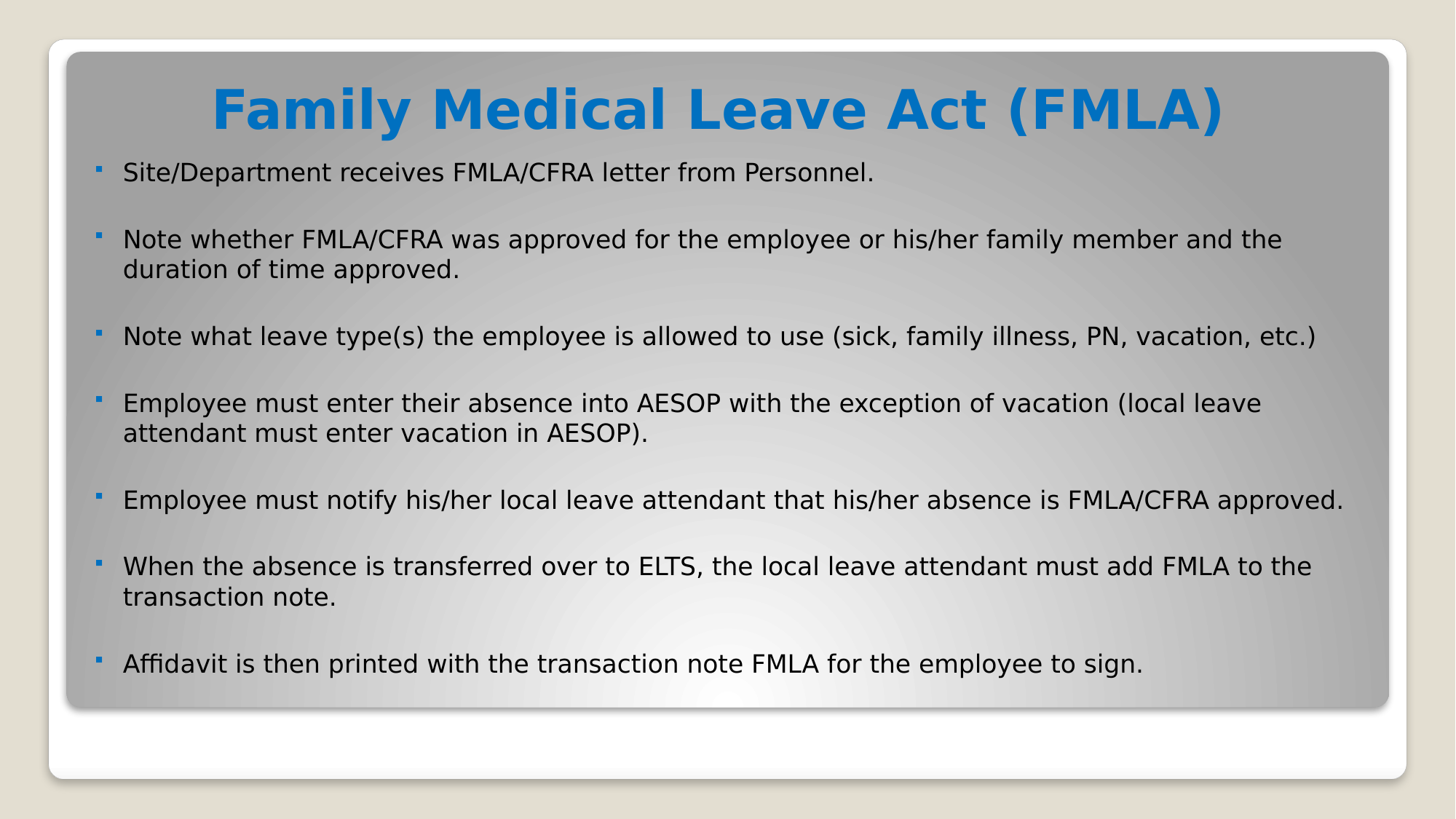

# Family Medical Leave Act (FMLA)
Site/Department receives FMLA/CFRA letter from Personnel.

Note whether FMLA/CFRA was approved for the employee or his/her family member and the duration of time approved.

Note what leave type(s) the employee is allowed to use (sick, family illness, PN, vacation, etc.)

Employee must enter their absence into AESOP with the exception of vacation (local leave attendant must enter vacation in AESOP).

Employee must notify his/her local leave attendant that his/her absence is FMLA/CFRA approved.

When the absence is transferred over to ELTS, the local leave attendant must add FMLA to the transaction note.

Affidavit is then printed with the transaction note FMLA for the employee to sign.